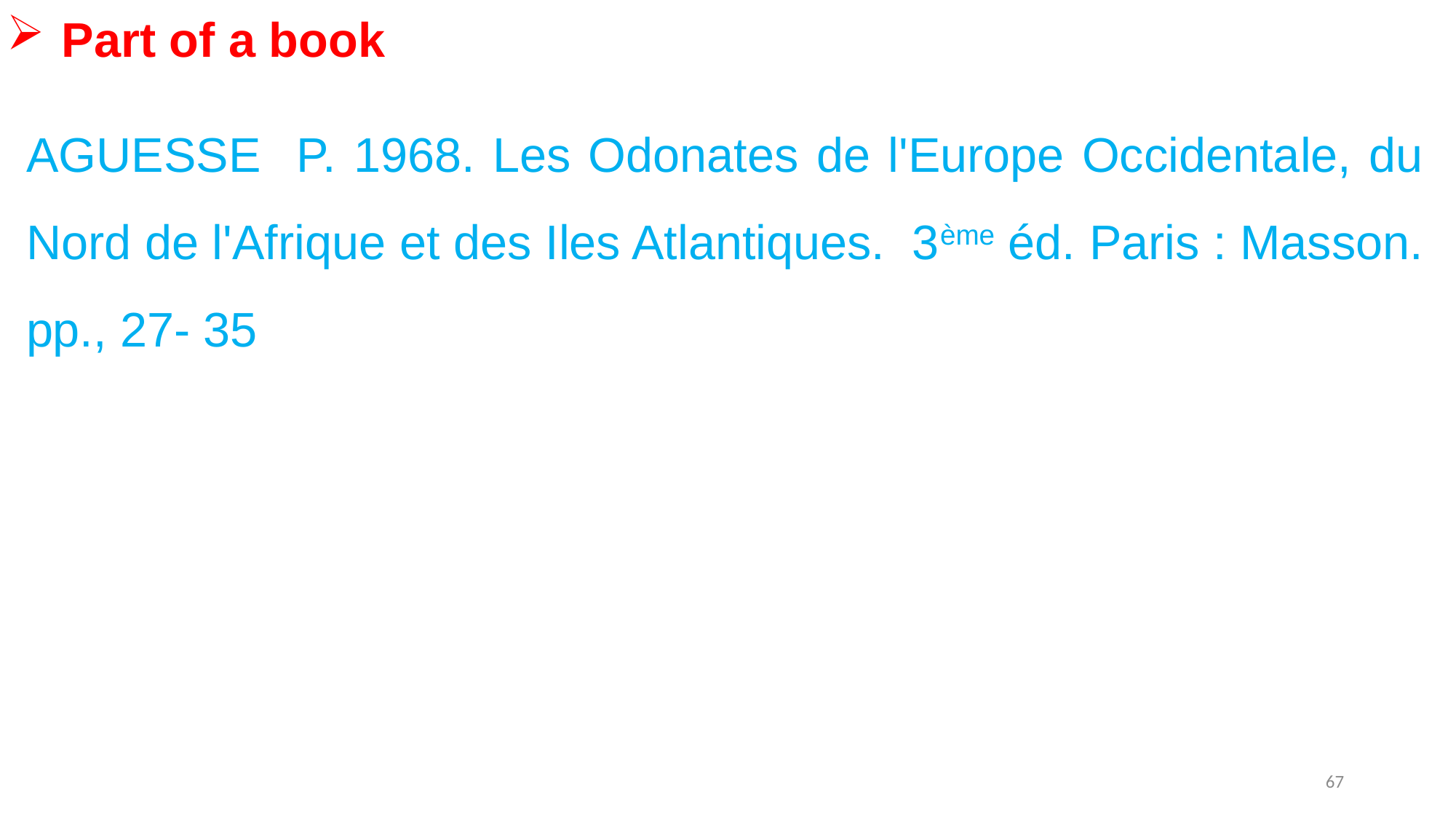

Part of a book
AGUESSE  P. 1968. Les Odonates de l'Europe Occidentale, du Nord de l'Afrique et des Iles Atlantiques.  3ème éd. Paris : Masson. pp., 27- 35
67